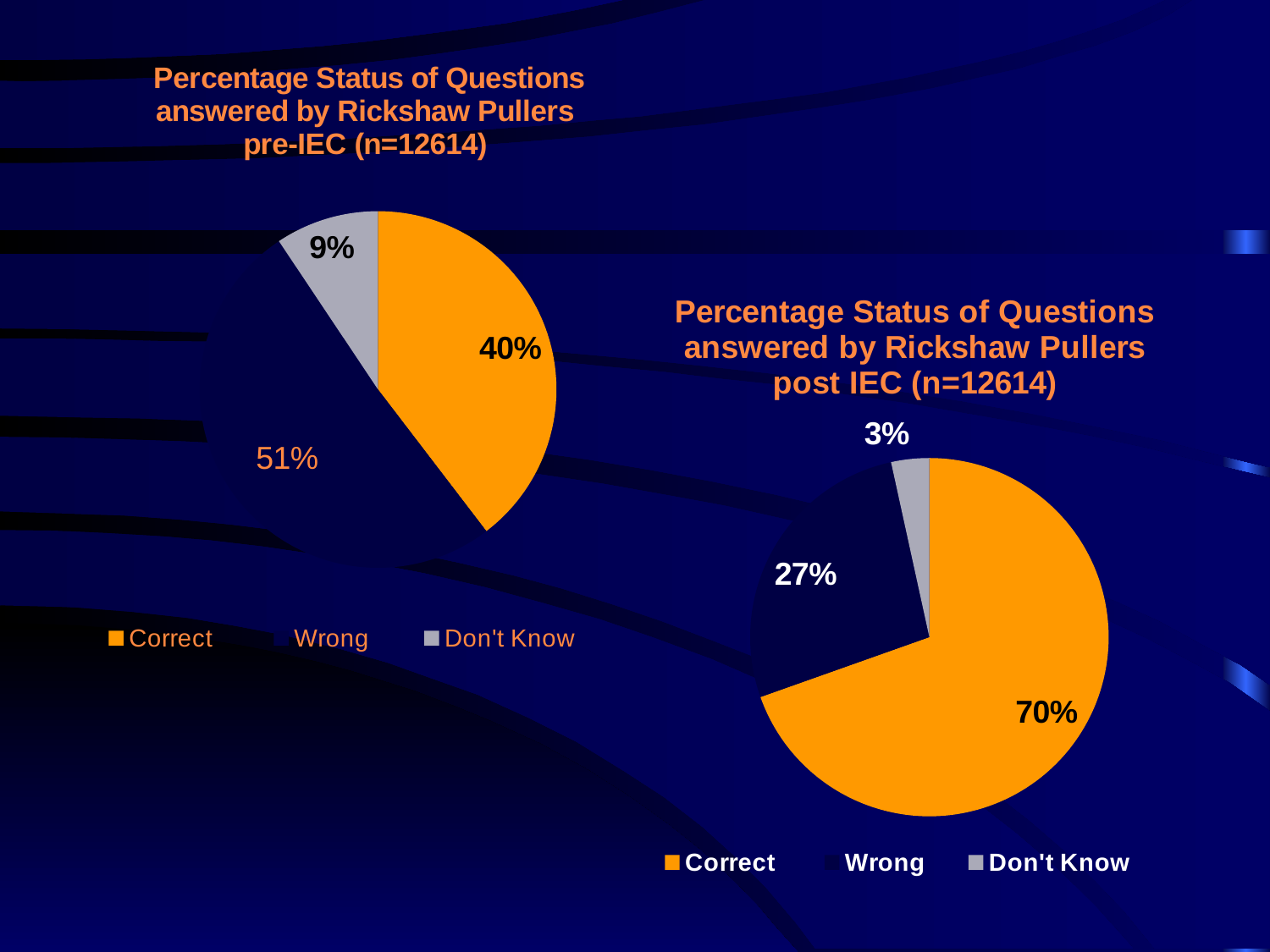

### Chart: Percentage Status of Questions answered by Rickshaw Pullers
pre-IEC (n=12614)

| Category |  |
|---|---|
| Correct  | 4997.0 |
| Wrong | 6435.0 |
| Don't Know | 1182.0 |

### Chart: Percentage Status of Questions answered by Rickshaw Pullers
post IEC (n=12614)

| Category |  |
|---|---|
| Correct  | 8776.0 |
| Wrong | 3405.0 |
| Don't Know | 433.0 |